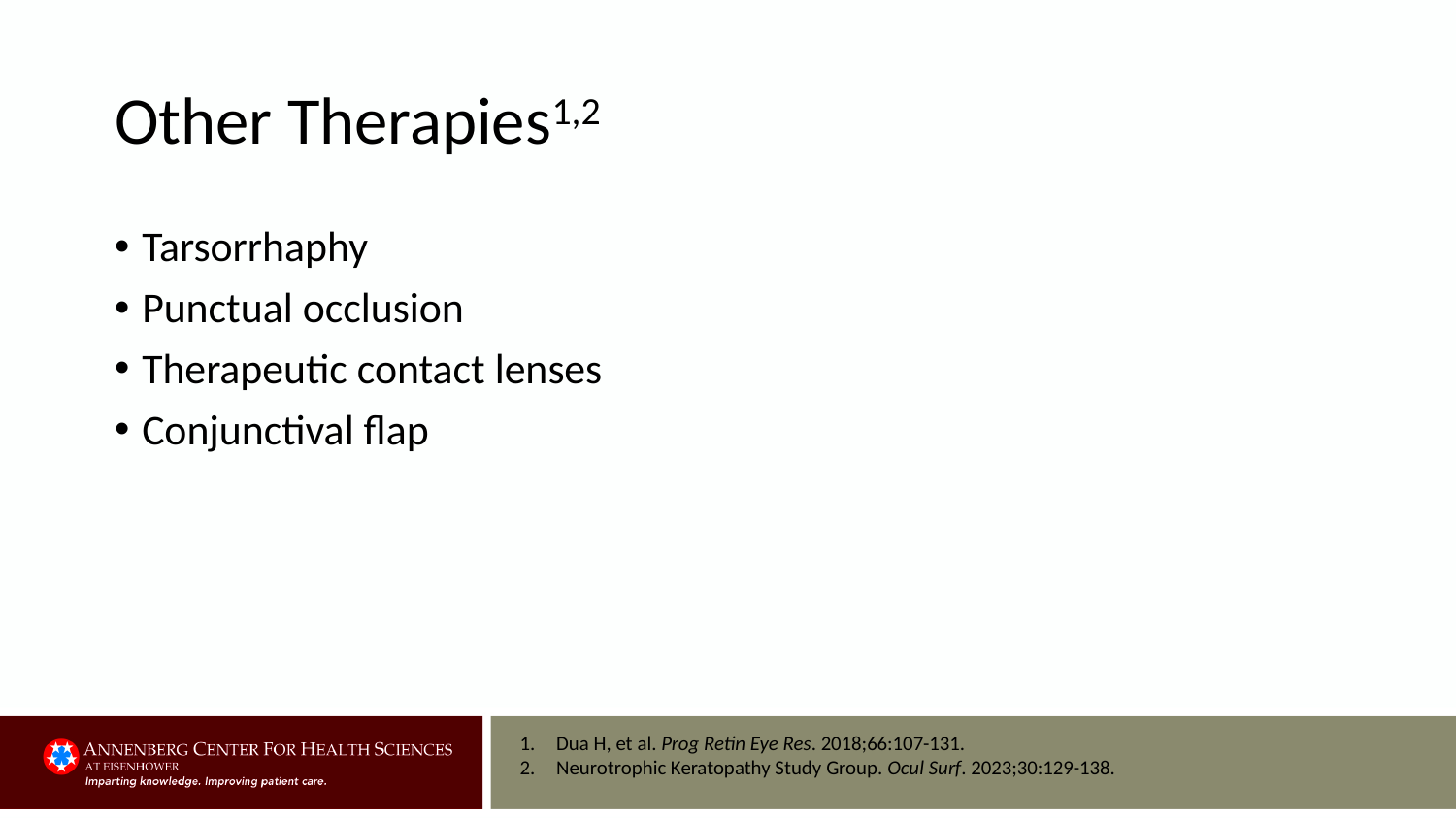

# Other Therapies1,2
Tarsorrhaphy
Punctual occlusion
Therapeutic contact lenses
Conjunctival flap

Dua H, et al. Prog Retin Eye Res. 2018;66:107-131.
Neurotrophic Keratopathy Study Group. Ocul Surf. 2023;30:129-138.